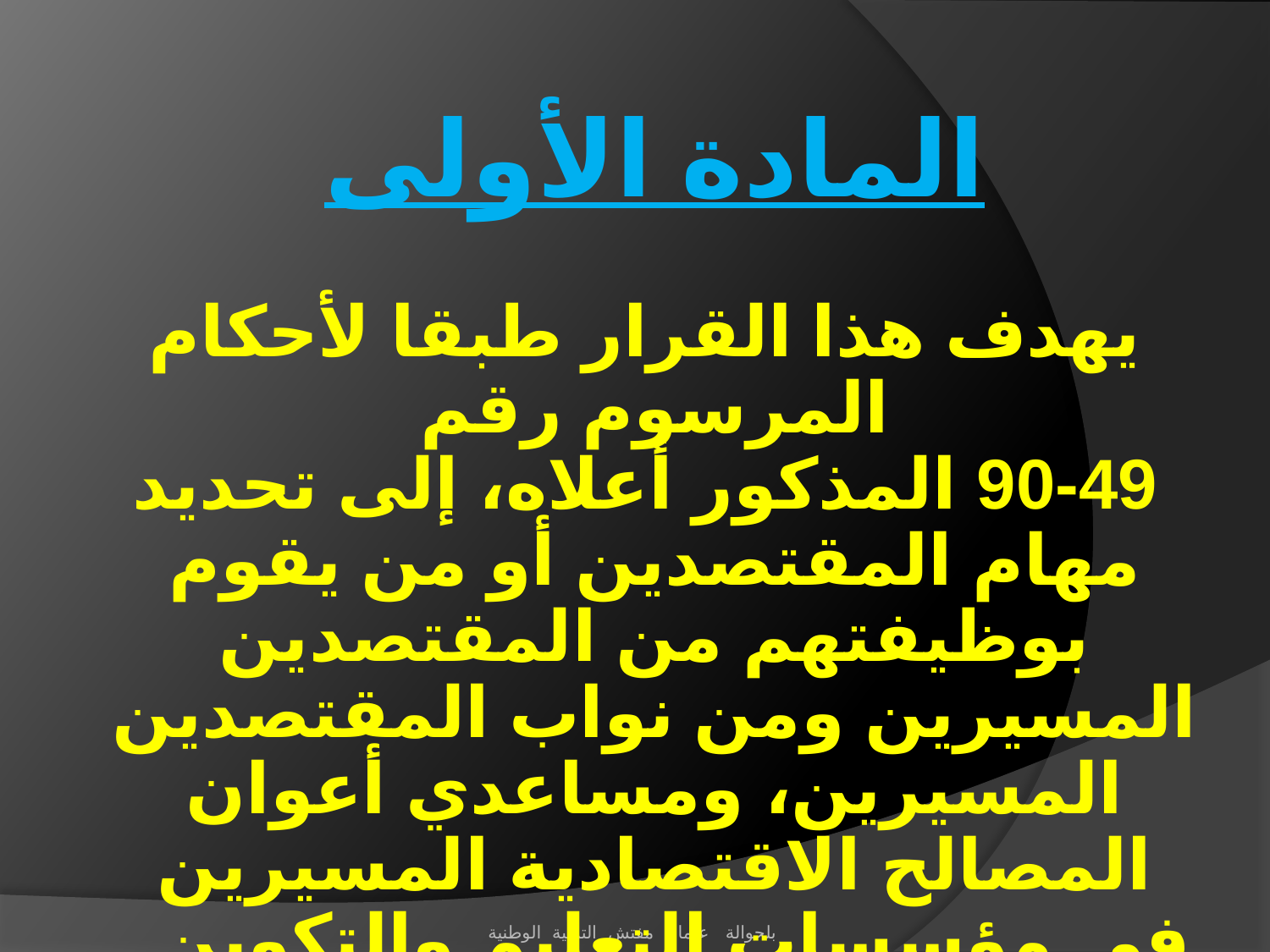

المادة الأولى

 يهدف هذا القرار طبقا لأحكام المرسوم رقم
 90-49 المذكور أعلاه، إلى تحديد مهام المقتصدين أو من يقوم بوظيفتهم من المقتصدين المسيرين ومن نواب المقتصدين المسيرين، ومساعدي أعوان المصالح الاقتصادية المسيرين في مؤسسات التعليم والتكوين.
بلحوالة   عثمان  مفتش  التربية  الوطنية